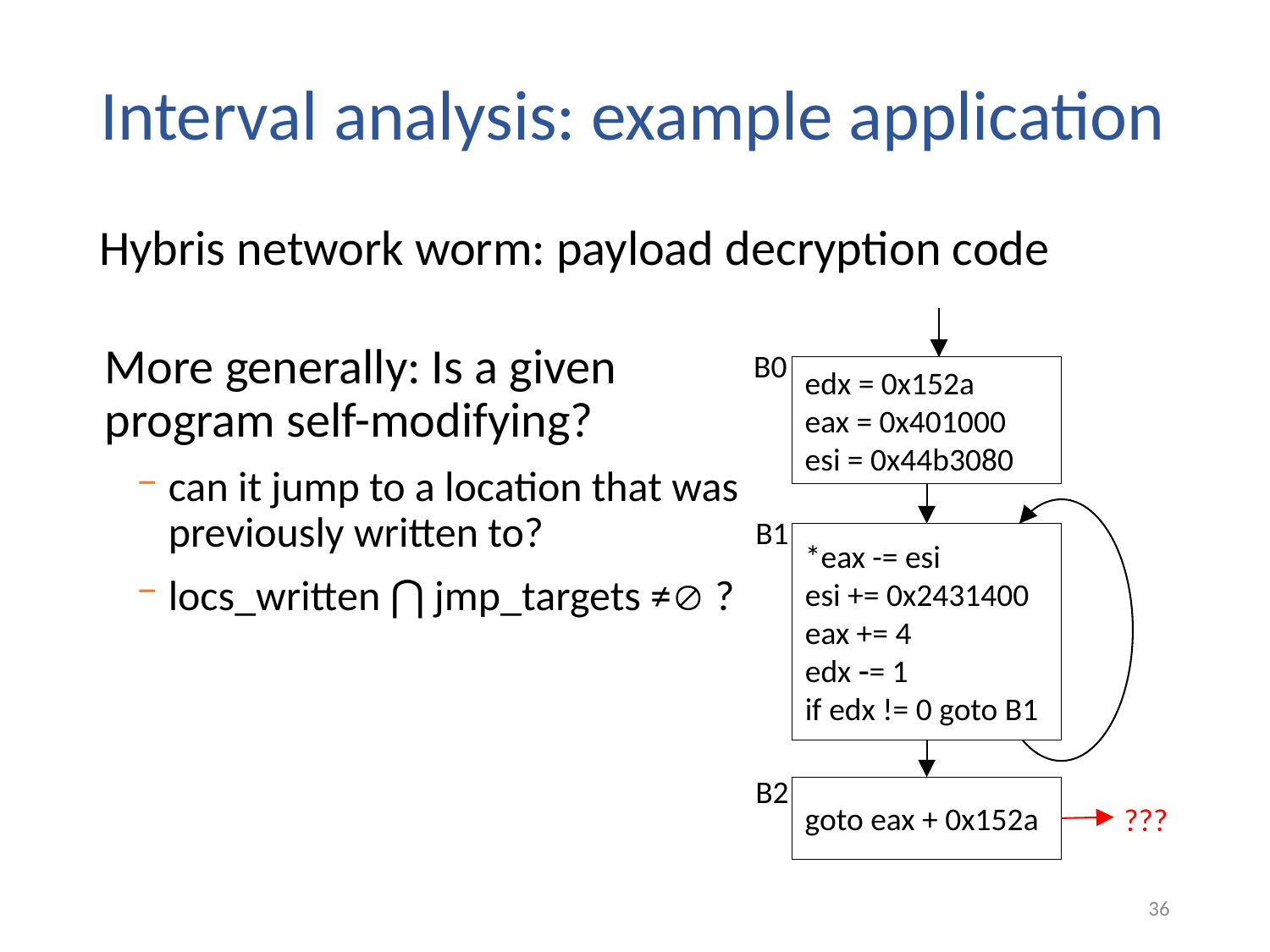

# Interval analysis: example application
Hybris network worm: payload decryption code
More generally: Is a given program self-modifying?
can it jump to a location that was previously written to?
locs_written ⋂ jmp_targets ≠∅ ?
B0
edx = 0x152a
eax = 0x401000
esi = 0x44b3080

B1
*eax -= esi
esi += 0x2431400
eax += 4
edx −= 1
if edx != 0 goto B1
B2
goto eax + 0x152a
???
36